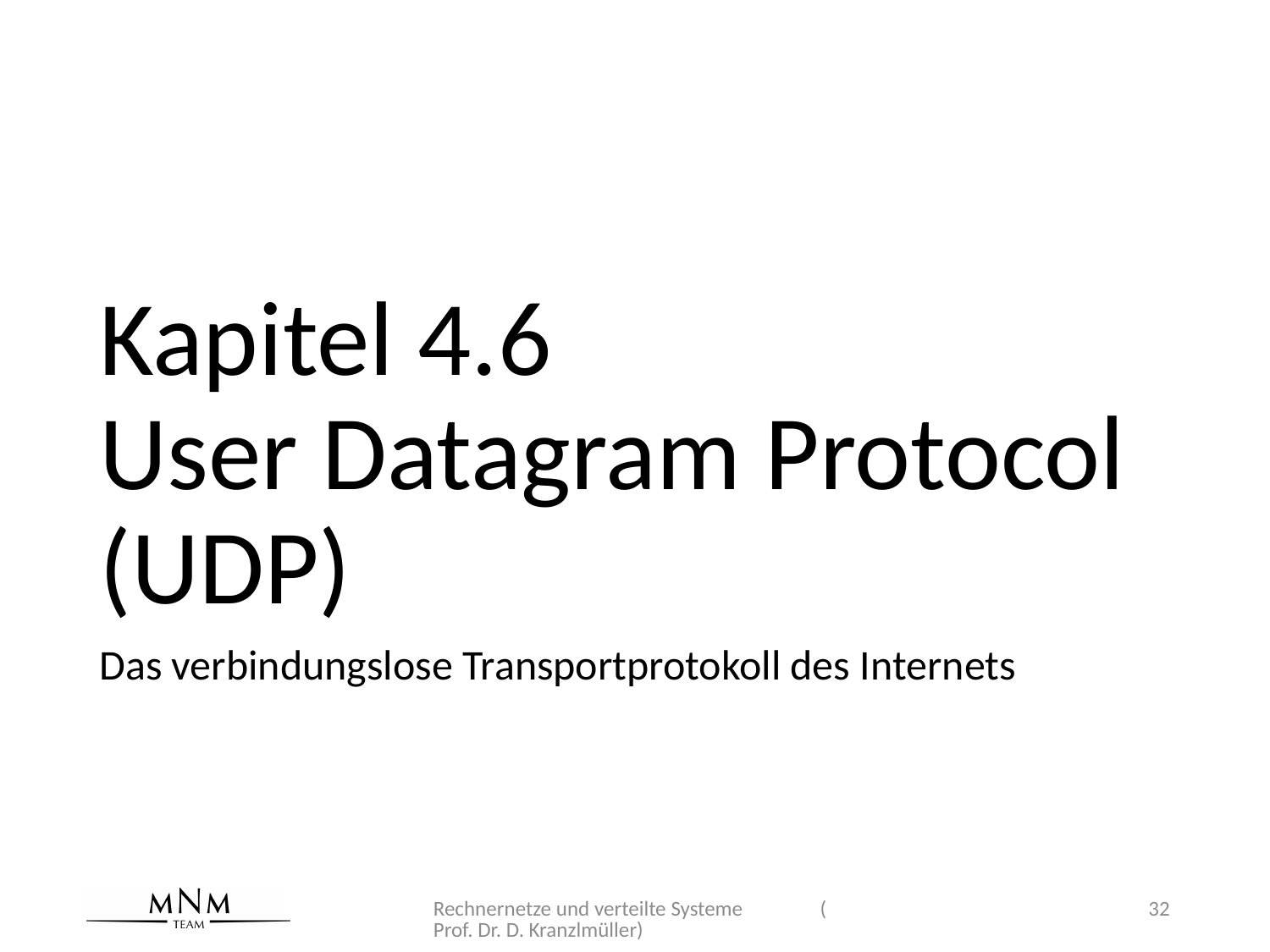

# Kapitel 4.6 User Datagram Protocol (UDP)
Das verbindungslose Transportprotokoll des Internets

Rechnernetze und verteilte Systeme                (Prof. Dr. D. Kranzlmüller)
32